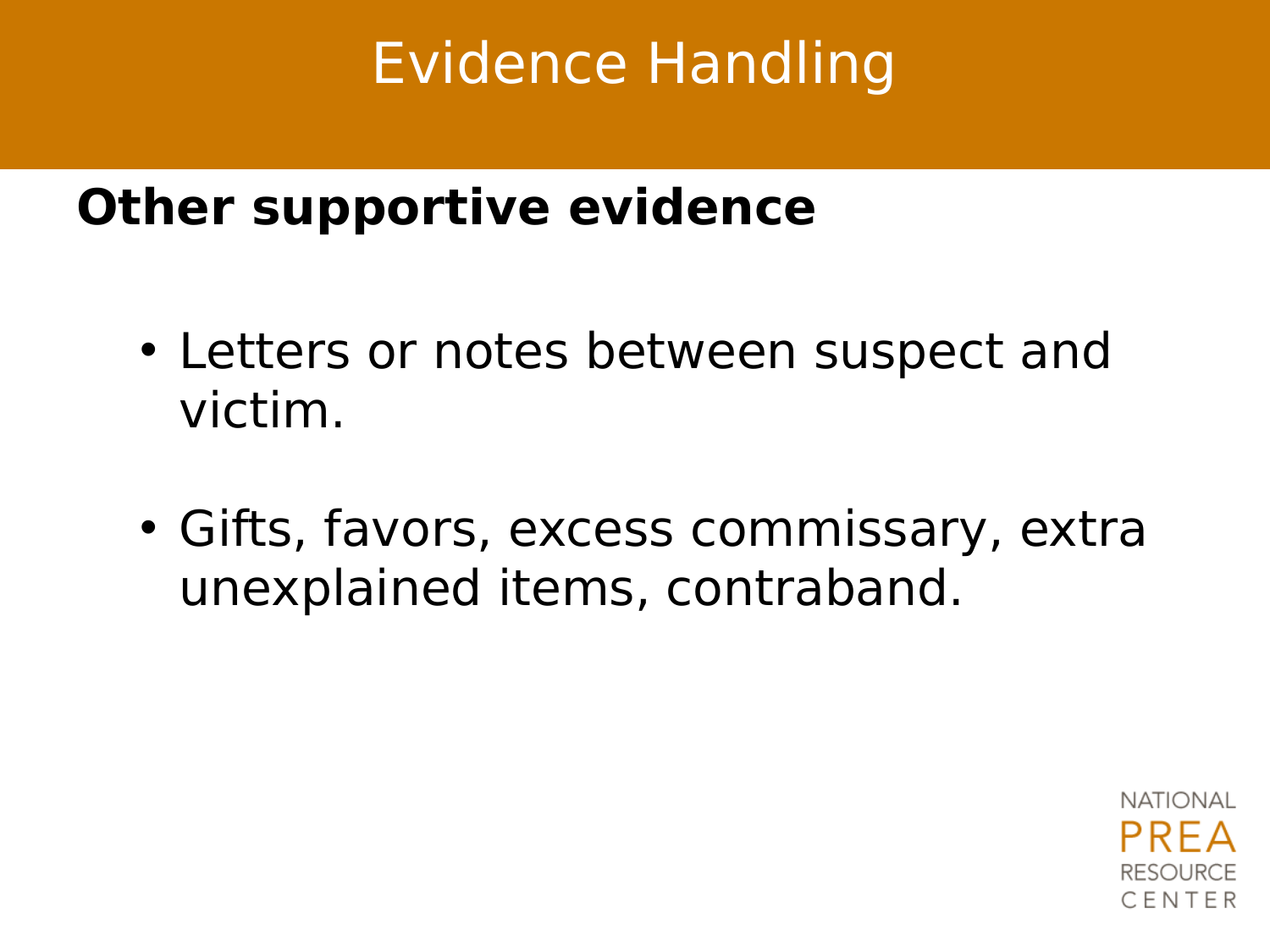

# Evidence Handling
Other supportive evidence

Letters or notes between suspect and victim.

Gifts, favors, excess commissary, extra unexplained items, contraband.